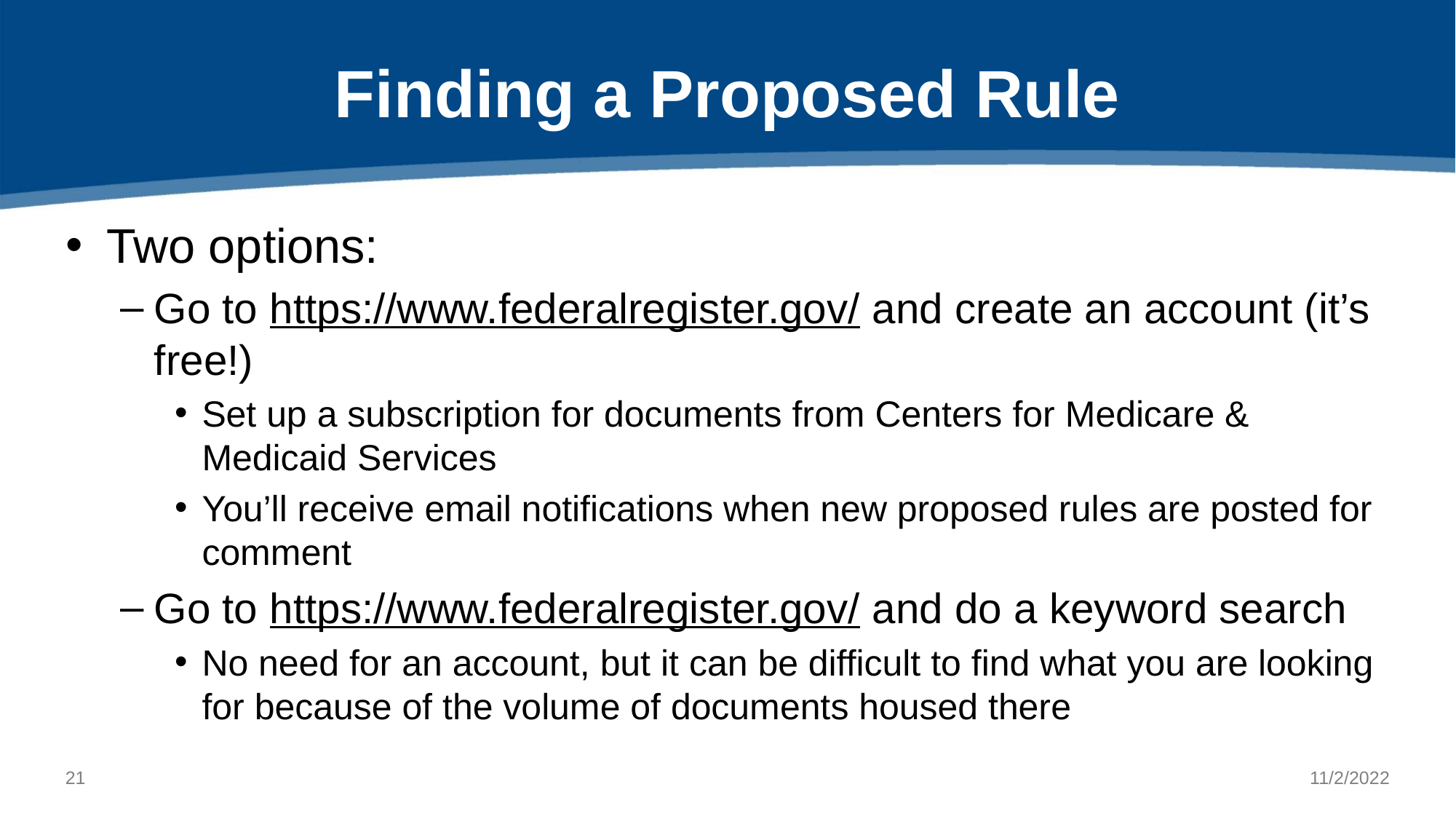

# Finding a Proposed Rule
Two options:
Go to https://www.federalregister.gov/ and create an account (it’s free!)
Set up a subscription for documents from Centers for Medicare & Medicaid Services
You’ll receive email notifications when new proposed rules are posted for comment
Go to https://www.federalregister.gov/ and do a keyword search
No need for an account, but it can be difficult to find what you are looking for because of the volume of documents housed there

21
11/2/2022